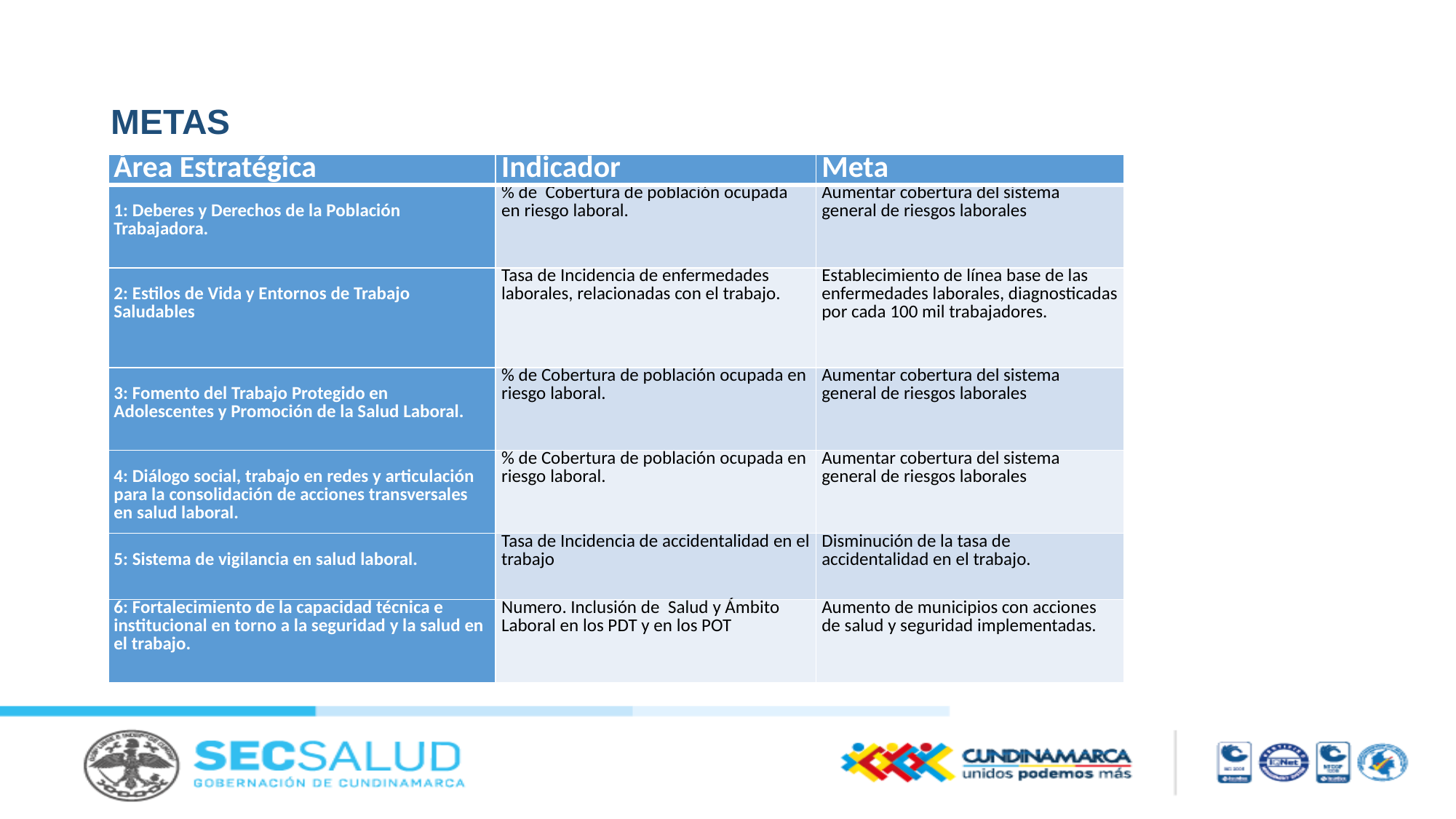

# METAS
| Área Estratégica | Indicador | Meta |
| --- | --- | --- |
| 1: Deberes y Derechos de la Población Trabajadora. | % de Cobertura de población ocupada en riesgo laboral. | Aumentar cobertura del sistema general de riesgos laborales |
| 2: Estilos de Vida y Entornos de Trabajo Saludables | Tasa de Incidencia de enfermedades laborales, relacionadas con el trabajo. | Establecimiento de línea base de las enfermedades laborales, diagnosticadas por cada 100 mil trabajadores. |
| 3: Fomento del Trabajo Protegido en Adolescentes y Promoción de la Salud Laboral. | % de Cobertura de población ocupada en riesgo laboral. | Aumentar cobertura del sistema general de riesgos laborales |
| 4: Diálogo social, trabajo en redes y articulación para la consolidación de acciones transversales en salud laboral. | % de Cobertura de población ocupada en riesgo laboral. | Aumentar cobertura del sistema general de riesgos laborales |
| 5: Sistema de vigilancia en salud laboral. | Tasa de Incidencia de accidentalidad en el trabajo | Disminución de la tasa de accidentalidad en el trabajo. |
| 6: Fortalecimiento de la capacidad técnica e institucional en torno a la seguridad y la salud en el trabajo. | Numero. Inclusión de Salud y Ámbito Laboral en los PDT y en los POT | Aumento de municipios con acciones de salud y seguridad implementadas. |